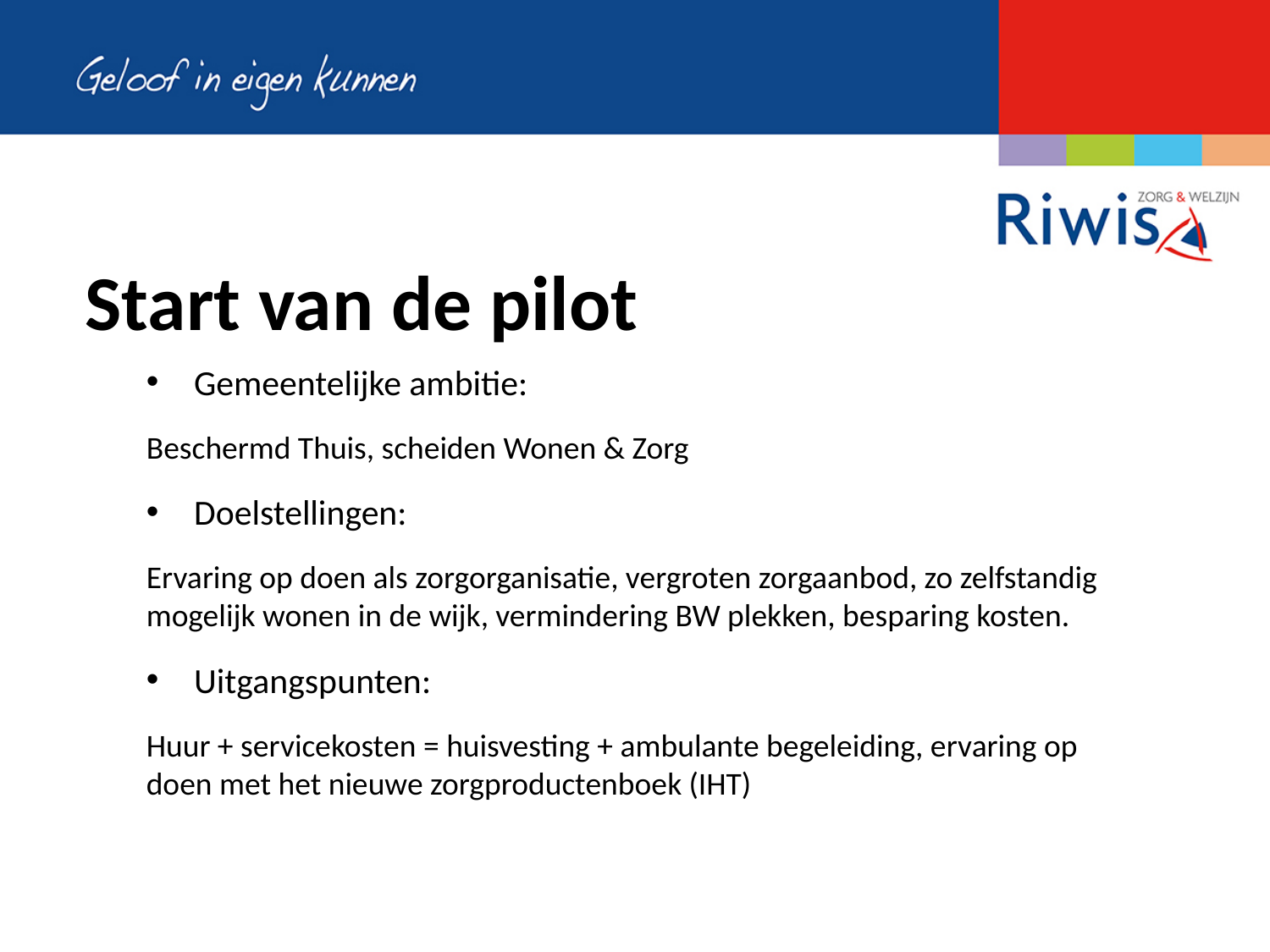

# Start van de pilot
Gemeentelijke ambitie:
Beschermd Thuis, scheiden Wonen & Zorg
Doelstellingen:
Ervaring op doen als zorgorganisatie, vergroten zorgaanbod, zo zelfstandig mogelijk wonen in de wijk, vermindering BW plekken, besparing kosten.
Uitgangspunten:
Huur + servicekosten = huisvesting + ambulante begeleiding, ervaring op doen met het nieuwe zorgproductenboek (IHT)